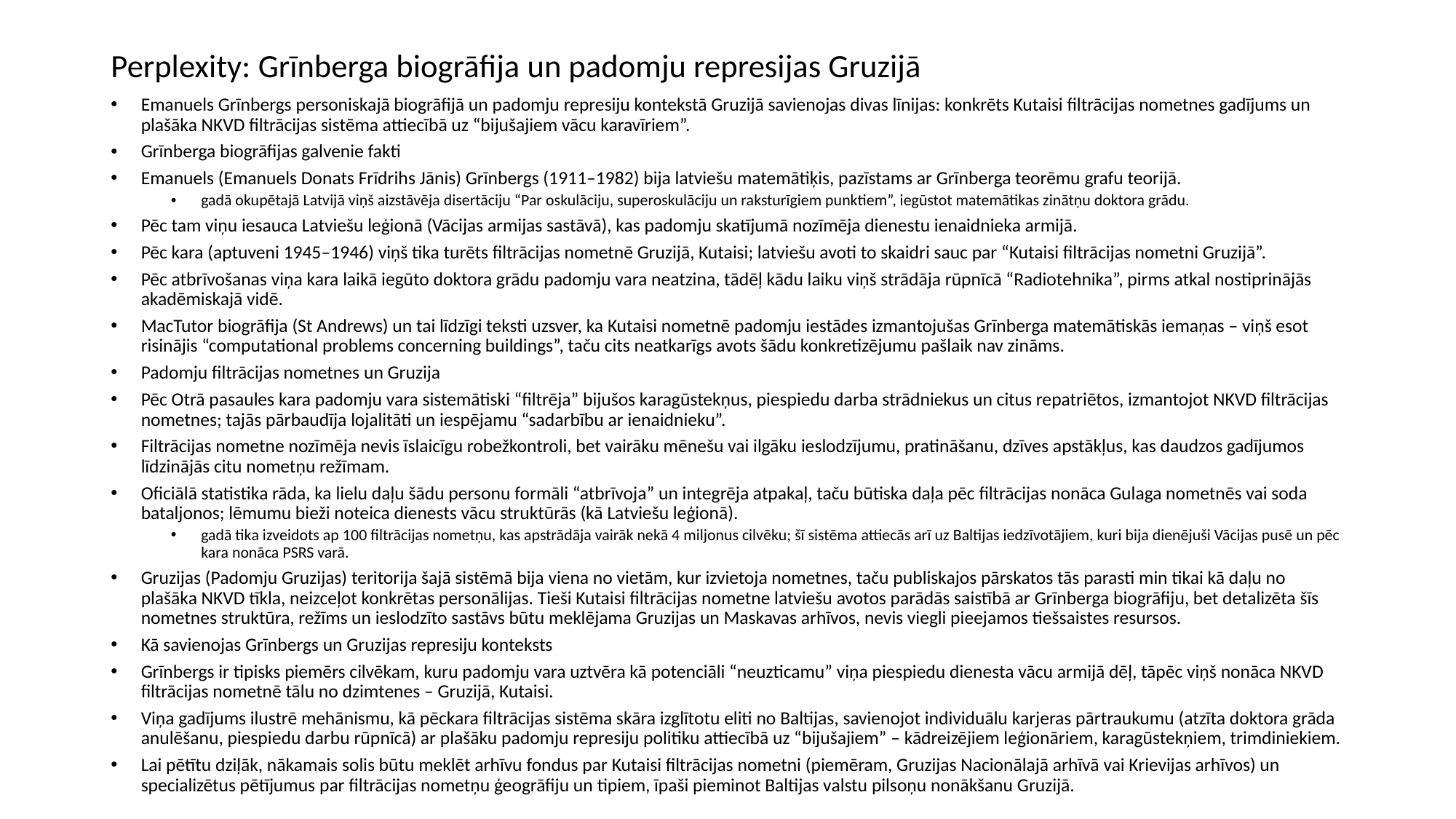

# Perplexity: Grīnberga biogrāfija un padomju represijas Gruzijā
Emanuels Grīnbergs personiskajā biogrāfijā un padomju represiju kontekstā Gruzijā savienojas divas līnijas: konkrēts Kutaisi filtrācijas nometnes gadījums un plašāka NKVD filtrācijas sistēma attiecībā uz “bijušajiem vācu karavīriem”.
Grīnberga biogrāfijas galvenie fakti
Emanuels (Emanuels Donats Frīdrihs Jānis) Grīnbergs (1911–1982) bija latviešu matemātiķis, pazīstams ar Grīnberga teorēmu grafu teorijā.​
gadā okupētajā Latvijā viņš aizstāvēja disertāciju “Par oskulāciju, superoskulāciju un raksturīgiem punktiem”, iegūstot matemātikas zinātņu doktora grādu.
Pēc tam viņu iesauca Latviešu leģionā (Vācijas armijas sastāvā), kas padomju skatījumā nozīmēja dienestu ienaidnieka armijā.
Pēc kara (aptuveni 1945–1946) viņš tika turēts filtrācijas nometnē Gruzijā, Kutaisi; latviešu avoti to skaidri sauc par “Kutaisi filtrācijas nometni Gruzijā”.
Pēc atbrīvošanas viņa kara laikā iegūto doktora grādu padomju vara neatzina, tādēļ kādu laiku viņš strādāja rūpnīcā “Radiotehnika”, pirms atkal nostiprinājās akadēmiskajā vidē.​
MacTutor biogrāfija (St Andrews) un tai līdzīgi teksti uzsver, ka Kutaisi nometnē padomju iestādes izmantojušas Grīnberga matemātiskās iemaņas – viņš esot risinājis “computational problems concerning buildings”, taču cits neatkarīgs avots šādu konkretizējumu pašlaik nav zināms.
Padomju filtrācijas nometnes un Gruzija
Pēc Otrā pasaules kara padomju vara sistemātiski “filtrēja” bijušos karagūstekņus, piespiedu darba strādniekus un citus repatriētos, izmantojot NKVD filtrācijas nometnes; tajās pārbaudīja lojalitāti un iespējamu “sadarbību ar ienaidnieku”.
Filtrācijas nometne nozīmēja nevis īslaicīgu robežkontroli, bet vairāku mēnešu vai ilgāku ieslodzījumu, pratināšanu, dzīves apstākļus, kas daudzos gadījumos līdzinājās citu nometņu režīmam.​
Oficiālā statistika rāda, ka lielu daļu šādu personu formāli “atbrīvoja” un integrēja atpakaļ, taču būtiska daļa pēc filtrācijas nonāca Gulaga nometnēs vai soda bataljonos; lēmumu bieži noteica dienests vācu struktūrās (kā Latviešu leģionā).​
gadā tika izveidots ap 100 filtrācijas nometņu, kas apstrādāja vairāk nekā 4 miljonus cilvēku; šī sistēma attiecās arī uz Baltijas iedzīvotājiem, kuri bija dienējuši Vācijas pusē un pēc kara nonāca PSRS varā.​
Gruzijas (Padomju Gruzijas) teritorija šajā sistēmā bija viena no vietām, kur izvietoja nometnes, taču publiskajos pārskatos tās parasti min tikai kā daļu no plašāka NKVD tīkla, neizceļot konkrētas personālijas. Tieši Kutaisi filtrācijas nometne latviešu avotos parādās saistībā ar Grīnberga biogrāfiju, bet detalizēta šīs nometnes struktūra, režīms un ieslodzīto sastāvs būtu meklējama Gruzijas un Maskavas arhīvos, nevis viegli pieejamos tiešsaistes resursos.
Kā savienojas Grīnbergs un Gruzijas represiju konteksts
Grīnbergs ir tipisks piemērs cilvēkam, kuru padomju vara uztvēra kā potenciāli “neuzticamu” viņa piespiedu dienesta vācu armijā dēļ, tāpēc viņš nonāca NKVD filtrācijas nometnē tālu no dzimtenes – Gruzijā, Kutaisi.
Viņa gadījums ilustrē mehānismu, kā pēckara filtrācijas sistēma skāra izglītotu eliti no Baltijas, savienojot individuālu karjeras pārtraukumu (atzīta doktora grāda anulēšanu, piespiedu darbu rūpnīcā) ar plašāku padomju represiju politiku attiecībā uz “bijušajiem” – kādreizējiem leģionāriem, karagūstekņiem, trimdiniekiem.
Lai pētītu dziļāk, nākamais solis būtu meklēt arhīvu fondus par Kutaisi filtrācijas nometni (piemēram, Gruzijas Nacionālajā arhīvā vai Krievijas arhīvos) un specializētus pētījumus par filtrācijas nometņu ģeogrāfiju un tipiem, īpaši pieminot Baltijas valstu pilsoņu nonākšanu Gruzijā.